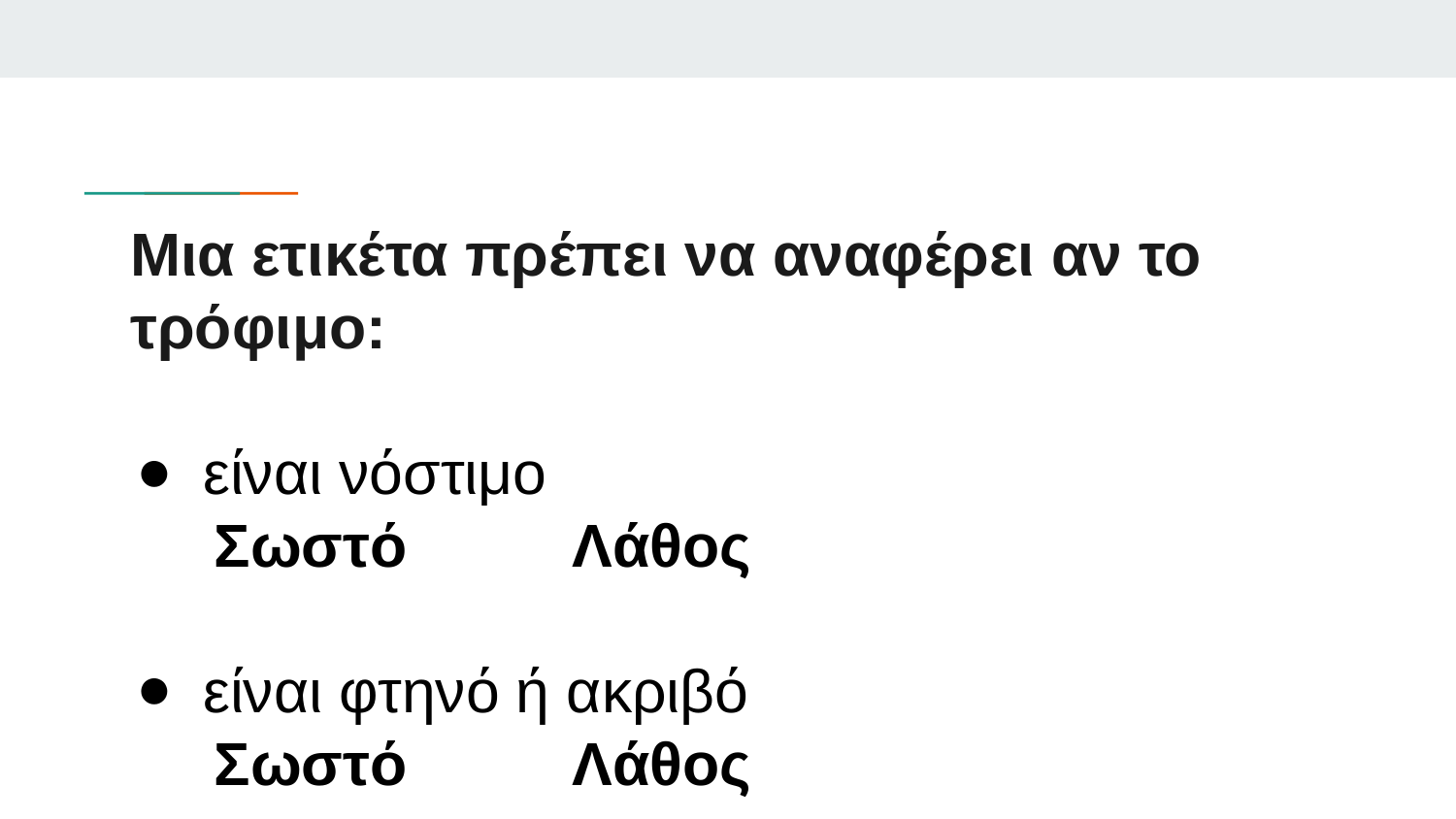

# Μια ετικέτα πρέπει να αναφέρει αν το τρόφιμο:

είναι νόστιμο
     Σωστό          Λάθος

είναι φτηνό ή ακριβό
     Σωστό          Λάθος